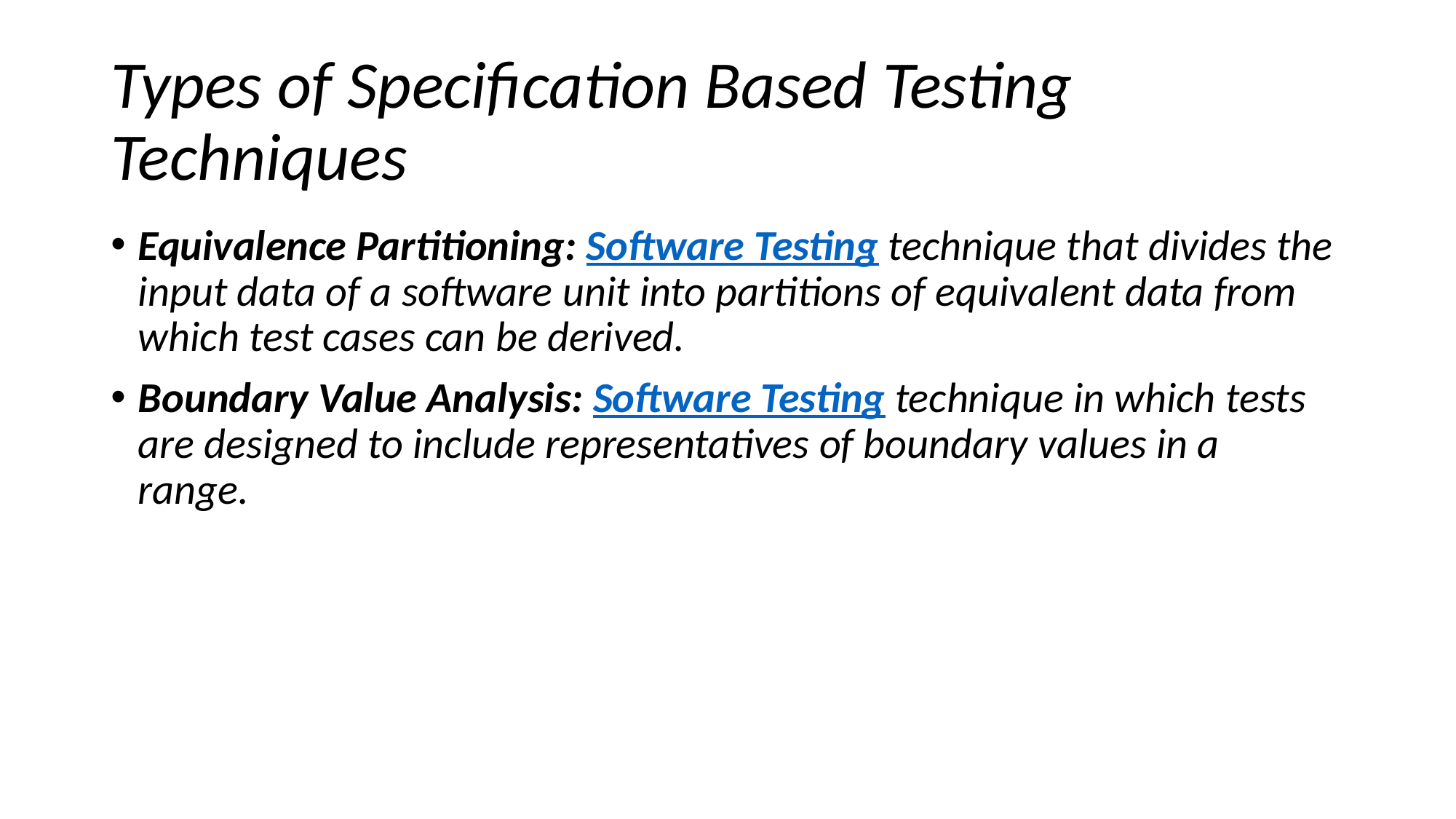

# Types of Specification Based Testing Techniques
Equivalence Partitioning: Software Testing technique that divides the input data of a software unit into partitions of equivalent data from which test cases can be derived.
Boundary Value Analysis: Software Testing technique in which tests are designed to include representatives of boundary values in a range.